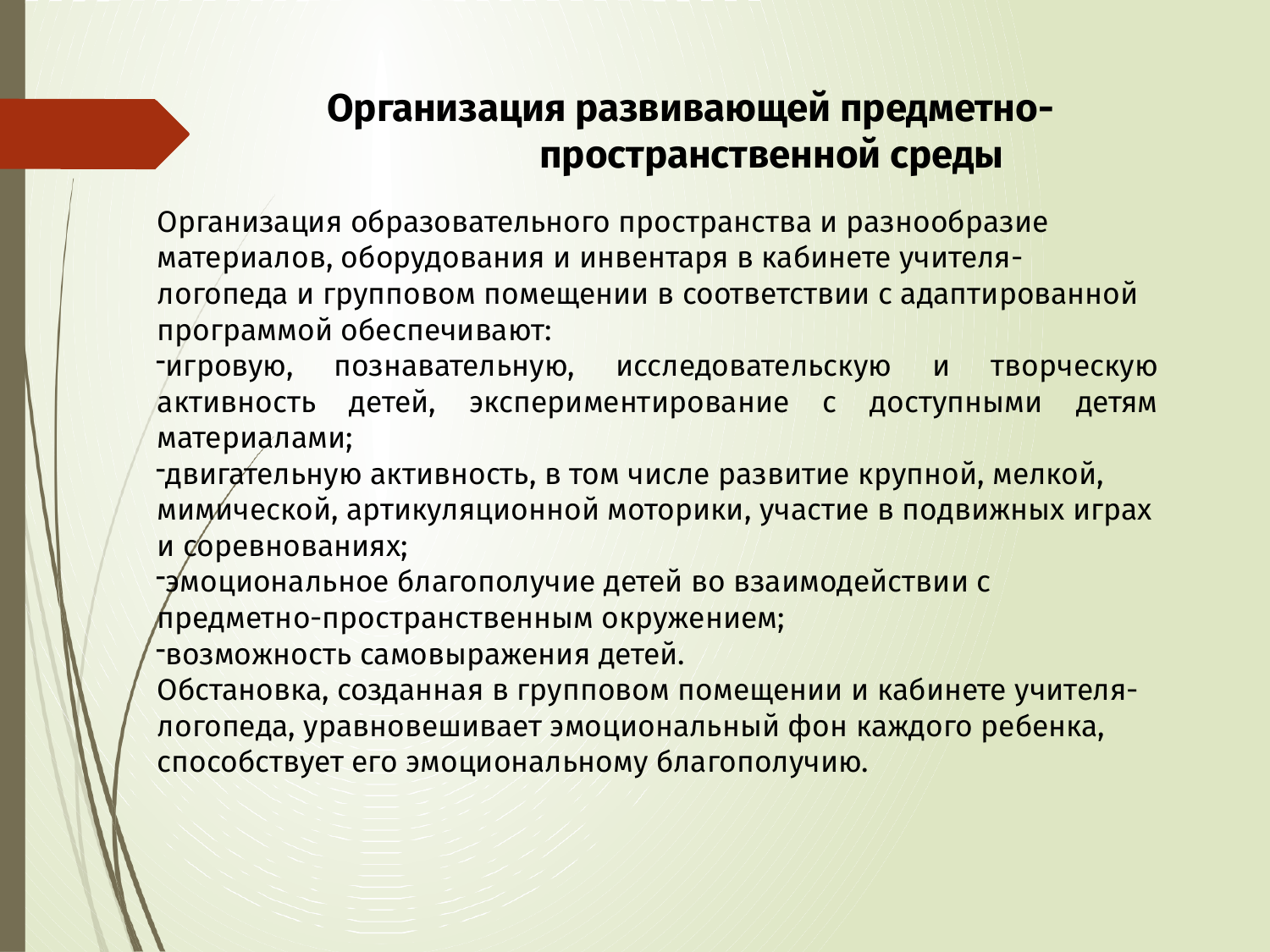

# Организация развивающей предметно- пространственной среды
Организация образовательного пространства и разнообразие материалов, оборудования и инвентаря в кабинете учителя- логопеда и групповом помещении в соответствии с адаптированной программой обеспечивают:
игровую, познавательную, исследовательскую и творческую активность детей, экспериментирование с доступными детям материалами;
двигательную активность, в том числе развитие крупной, мелкой, мимической, артикуляционной моторики, участие в подвижных играх и соревнованиях;
эмоциональное благополучие детей во взаимодействии с предметно-пространственным окружением;
возможность самовыражения детей.
Обстановка, созданная в групповом помещении и кабинете учителя-логопеда, уравновешивает эмоциональный фон каждого ребенка, способствует его эмоциональному благополучию.